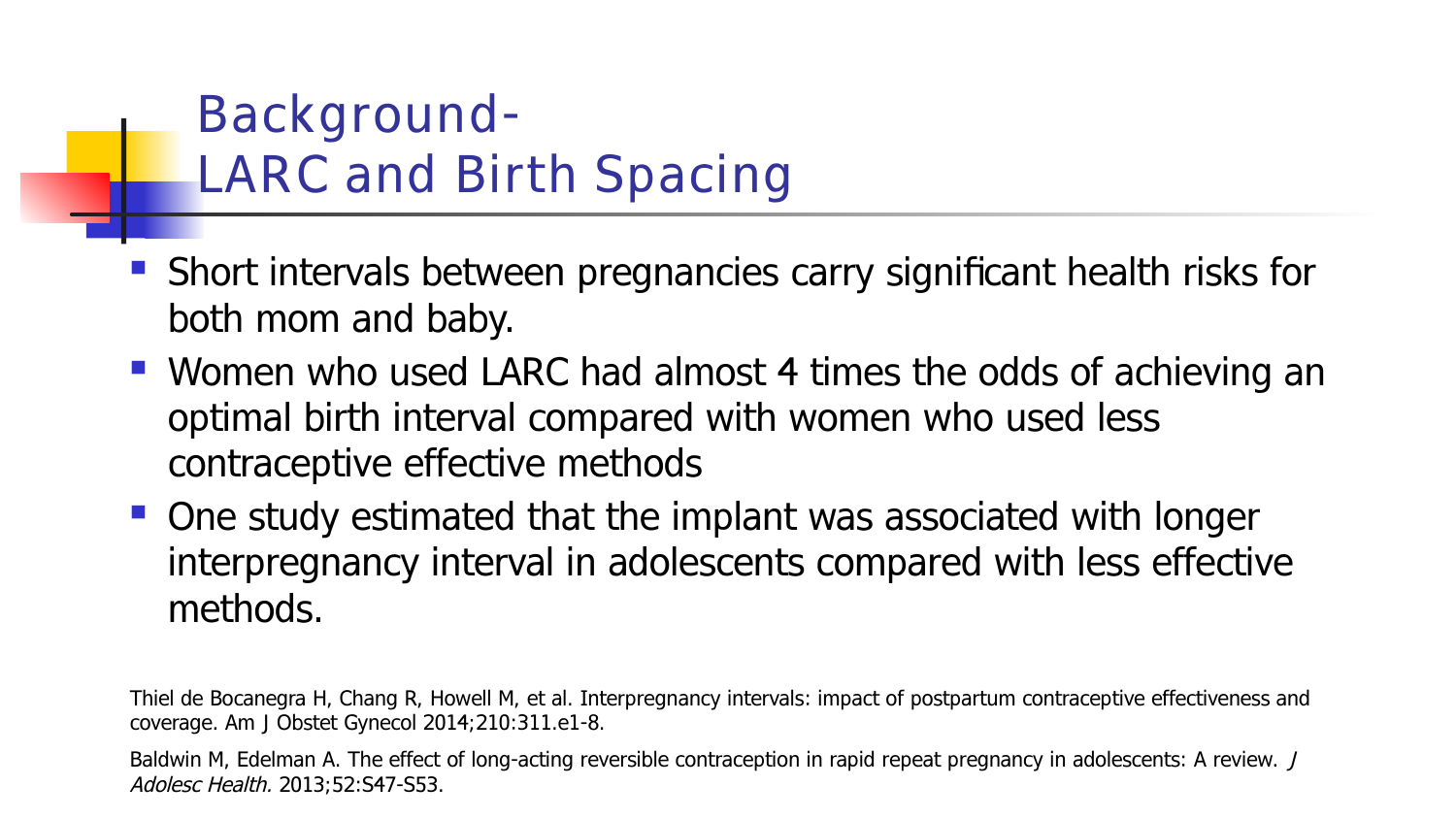

# Background- LARC and Birth Spacing
Short intervals between pregnancies carry significant health risks for both mom and baby.
Women who used LARC had almost 4 times the odds of achieving an optimal birth interval compared with women who used less contraceptive effective methods
One study estimated that the implant was associated with longer interpregnancy interval in adolescents compared with less effective methods.

Thiel de Bocanegra H, Chang R, Howell M, et al. Interpregnancy intervals: impact of postpartum contraceptive effectiveness and coverage. Am J Obstet Gynecol 2014;210:311.e1-8.

Baldwin M, Edelman A. The effect of long-acting reversible contraception in rapid repeat pregnancy in adolescents: A review. J Adolesc Health. 2013;52:S47-S53.